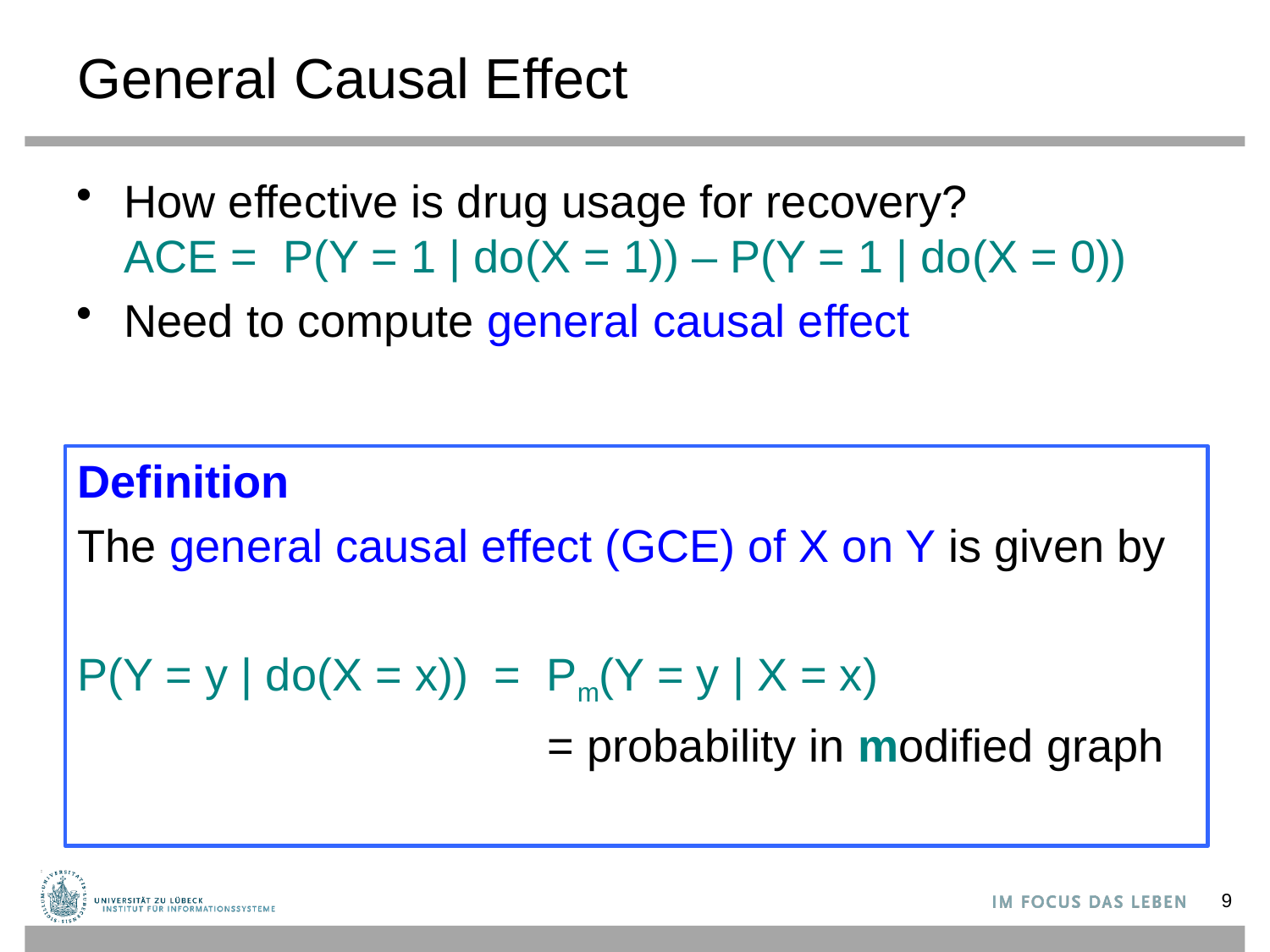

# General Causal Effect
How effective is drug usage for recovery?
ACE =  P(Y = 1 | do(X = 1)) – P(Y = 1 | do(X = 0))
Need to compute general causal effect

Definition
The general causal effect (GCE) of X on Y is given by

P(Y = y | do(X = x))  =  Pm(Y = y | X = x)
                                     = probability in modified graph

9